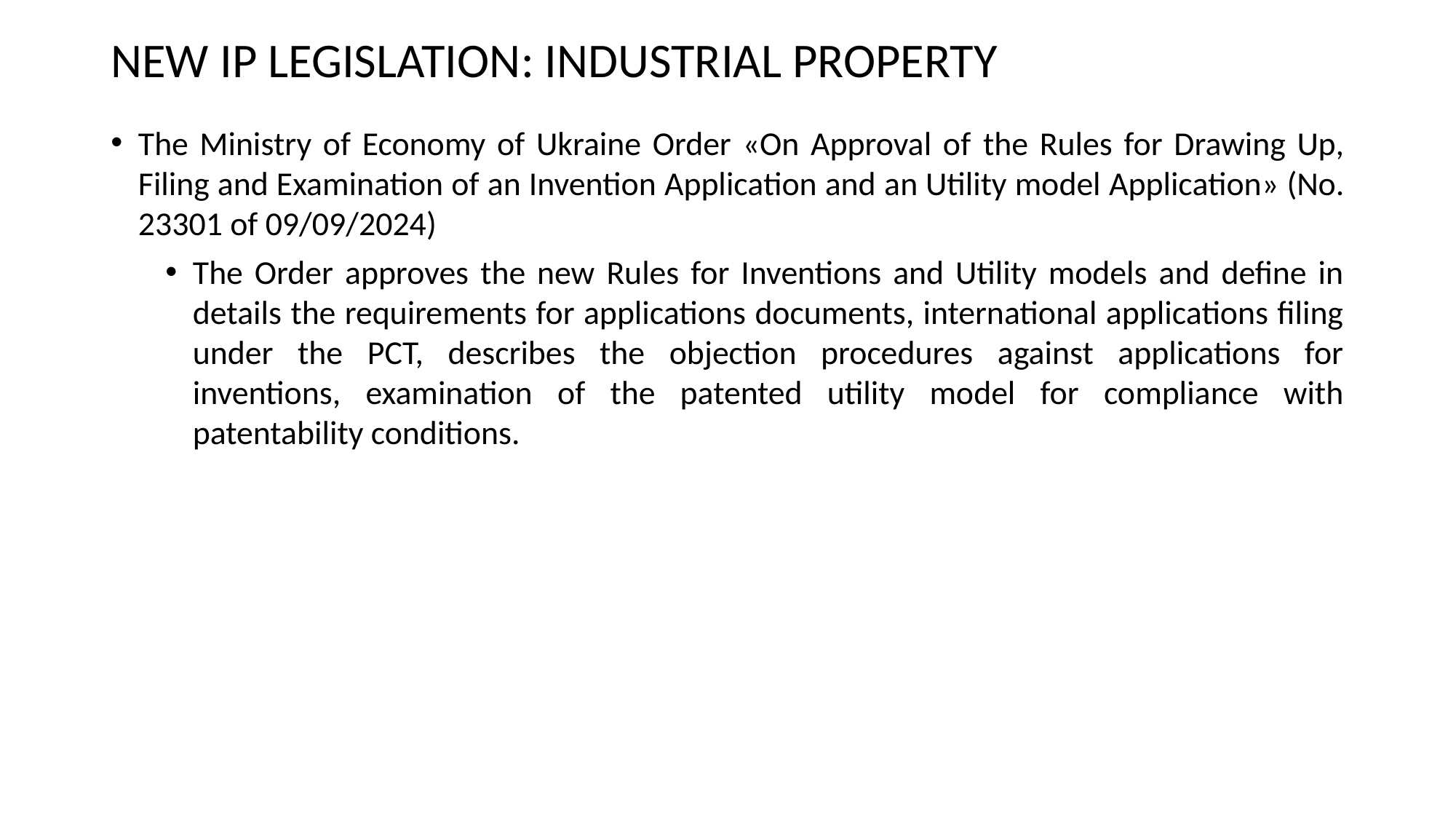

# NEW IP LEGISLATION: INDUSTRIAL PROPERTY
The Ministry of Economy of Ukraine Order «On Approval of the Rules for Drawing Up, Filing and Examination of an Invention Application and an Utility model Application» (No. 23301 of 09/09/2024)
The Order approves the new Rules for Inventions and Utility models and define in details the requirements for applications documents, international applications filing under the PCT, describes the objection procedures against applications for inventions, examination of the patented utility model for compliance with patentability conditions.